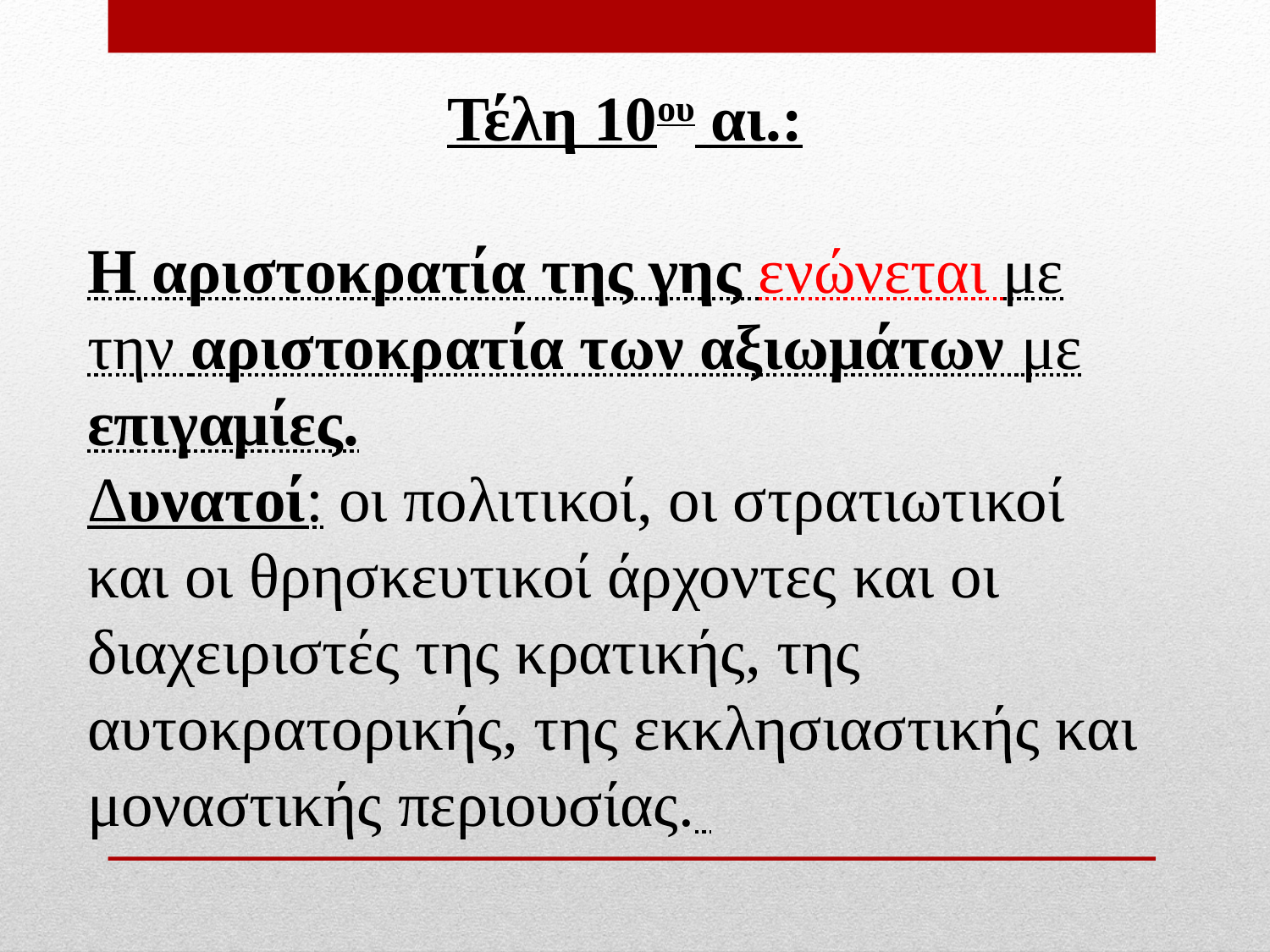

Τέλη 10ου αι.:

Η αριστοκρατία της γης ενώνεται με την αριστοκρατία των αξιωμάτων με επιγαμίες.
Δυνατοί: οι πολιτικοί, οι στρατιωτικοί και οι θρησκευτικοί άρχοντες και οι διαχειριστές της κρατικής, της αυτοκρατορικής, της εκκλησιαστικής και μοναστικής περιουσίας.